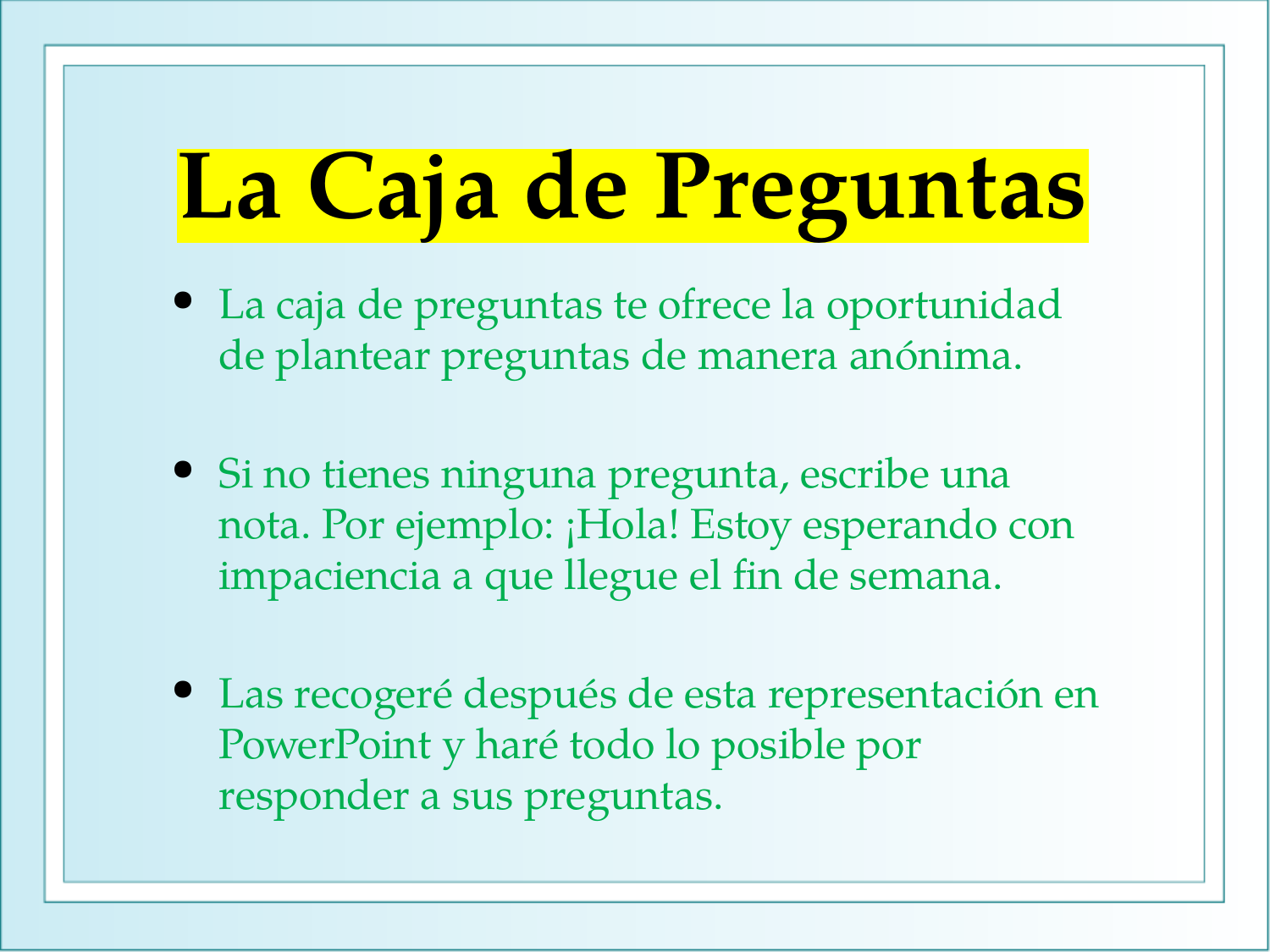

# La Caja de Preguntas
La caja de preguntas te ofrece la oportunidad de plantear preguntas de manera anónima.

Si no tienes ninguna pregunta, escribe una nota. Por ejemplo: ¡Hola! Estoy esperando con impaciencia a que llegue el fin de semana.

Las recogeré después de esta representación en PowerPoint y haré todo lo posible por responder a sus preguntas.